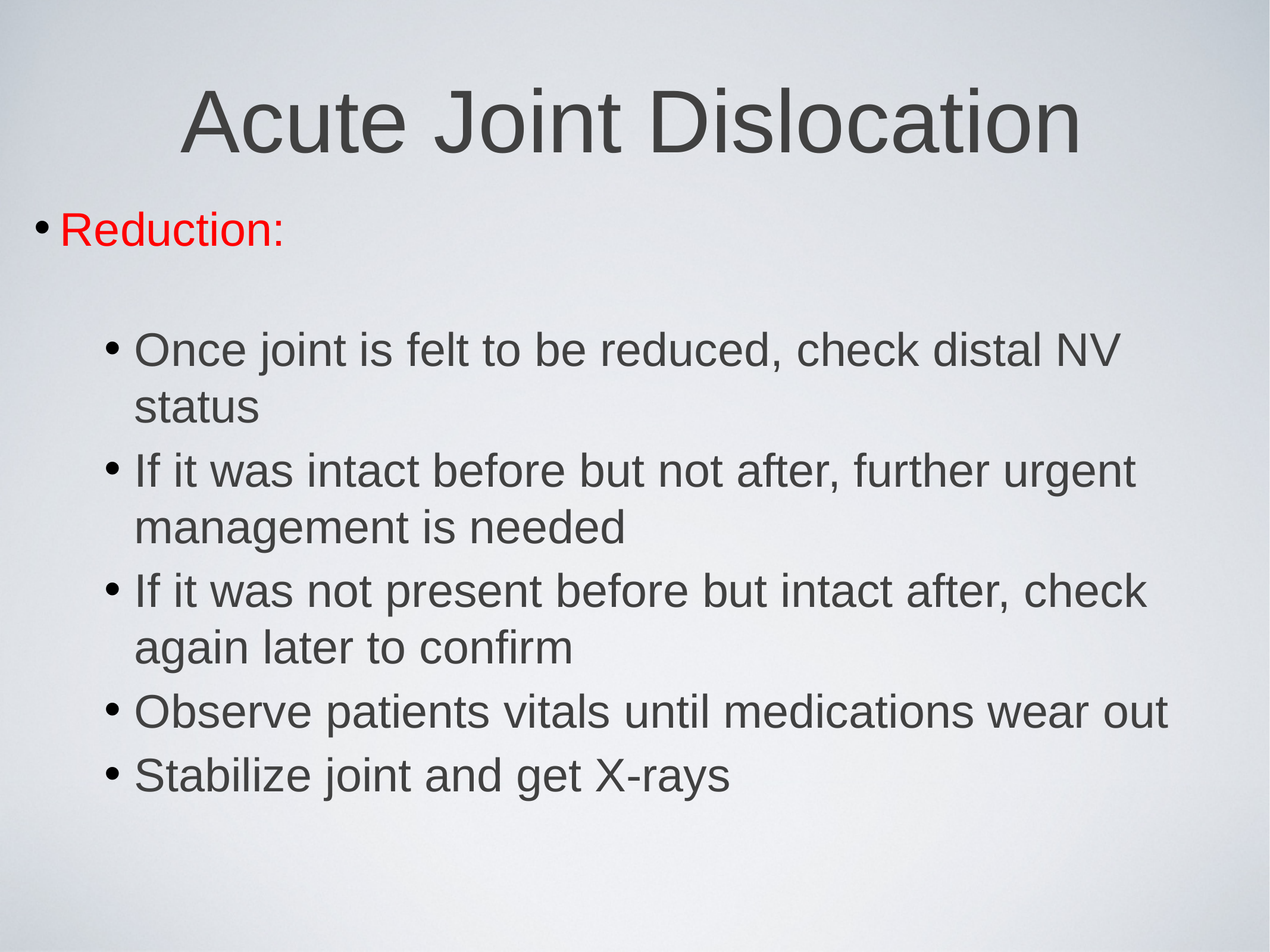

# Acute Joint Dislocation
Reduction:

Once joint is felt to be reduced, check distal NV status
If it was intact before but not after, further urgent management is needed
If it was not present before but intact after, check again later to confirm
Observe patients vitals until medications wear out
Stabilize joint and get X-rays